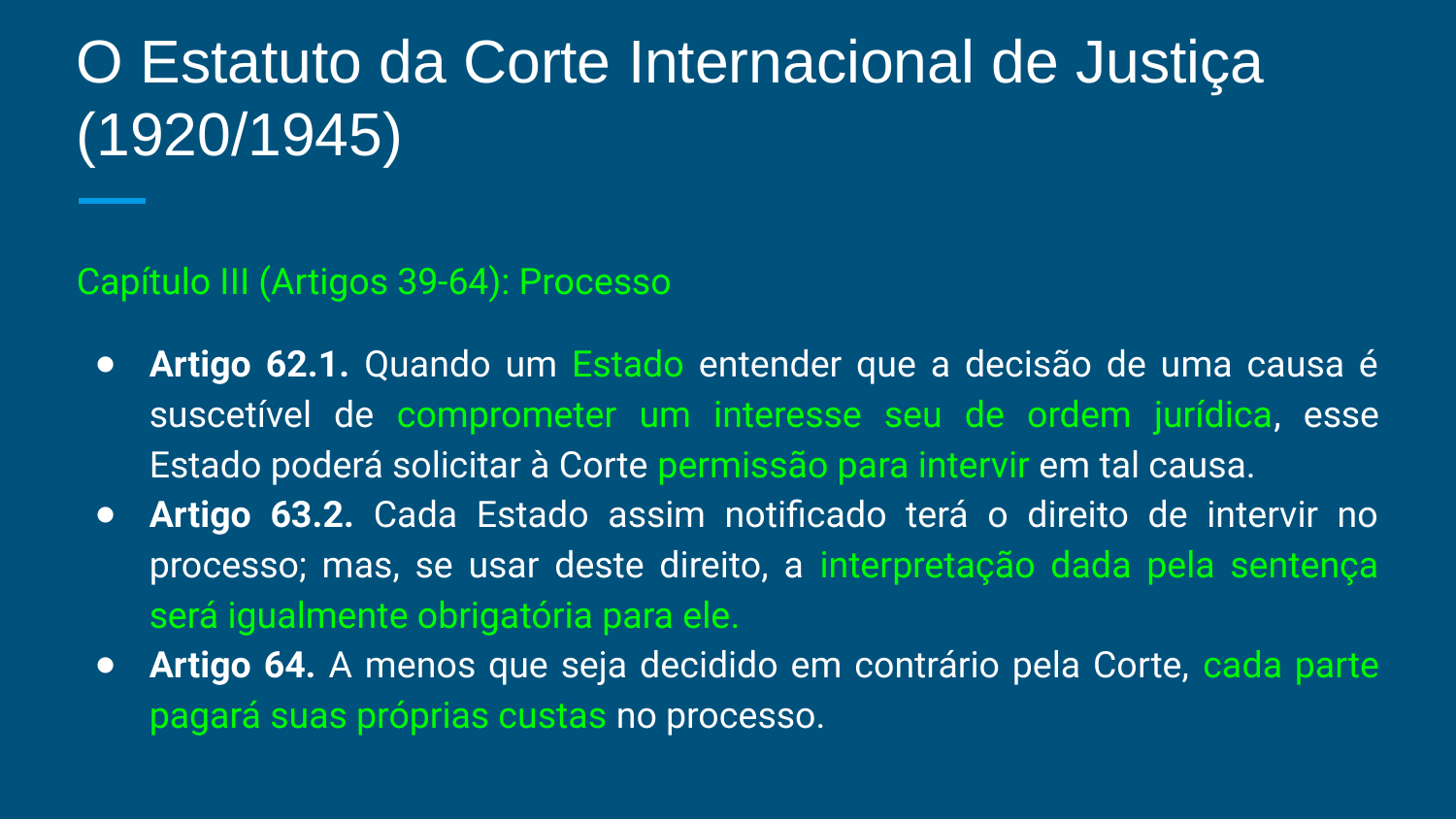

# O Estatuto da Corte Internacional de Justiça (1920/1945)
Capítulo III (Artigos 39-64): Processo
Artigo 62.1. Quando um Estado entender que a decisão de uma causa é suscetível de comprometer um interesse seu de ordem jurídica, esse Estado poderá solicitar à Corte permissão para intervir em tal causa.
Artigo 63.2. Cada Estado assim notificado terá o direito de intervir no processo; mas, se usar deste direito, a interpretação dada pela sentença será igualmente obrigatória para ele.
Artigo 64. A menos que seja decidido em contrário pela Corte, cada parte pagará suas próprias custas no processo.